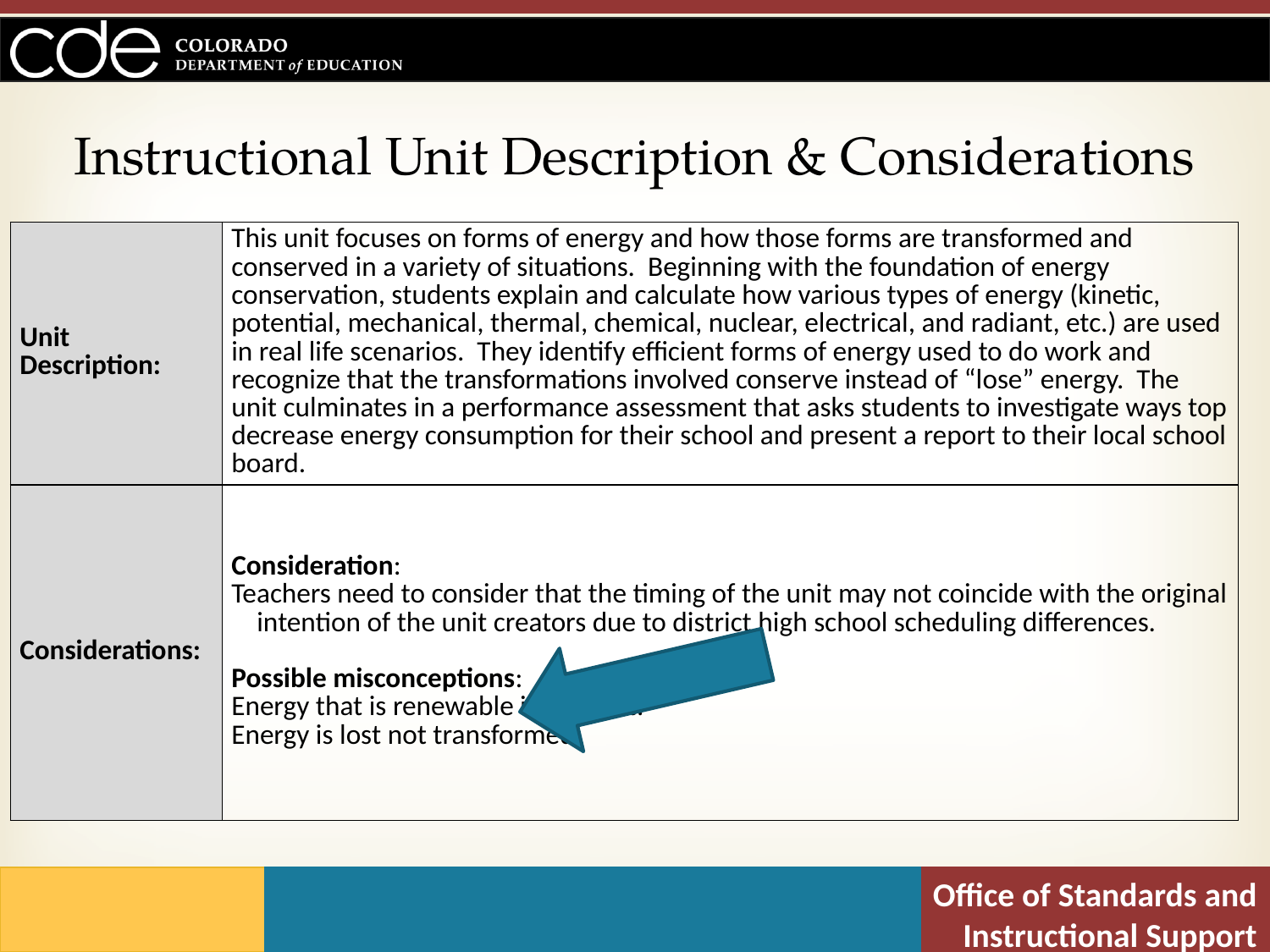

# Instructional Unit Description & Considerations
| Unit Description: | This unit focuses on forms of energy and how those forms are transformed and conserved in a variety of situations. Beginning with the foundation of energy conservation, students explain and calculate how various types of energy (kinetic, potential, mechanical, thermal, chemical, nuclear, electrical, and radiant, etc.) are used in real life scenarios. They identify efficient forms of energy used to do work and recognize that the transformations involved conserve instead of “lose” energy. The unit culminates in a performance assessment that asks students to investigate ways top decrease energy consumption for their school and present a report to their local school board. |
| --- | --- |
| Considerations: | Consideration: Teachers need to consider that the timing of the unit may not coincide with the original intention of the unit creators due to district high school scheduling differences.   Possible misconceptions: Energy that is renewable is efficient. Energy is lost not transformed. |